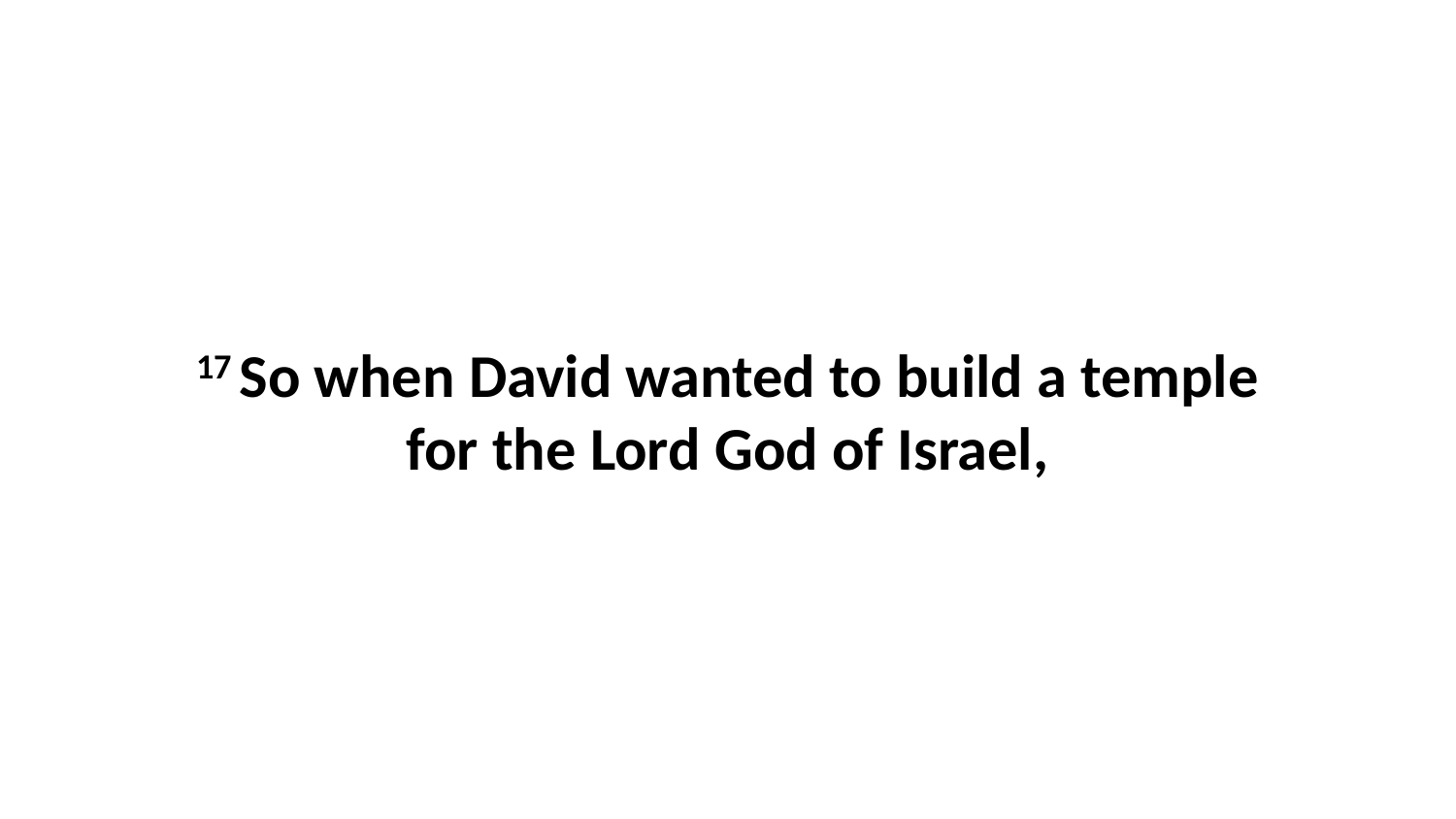

17 So when David wanted to build a temple for the Lord God of Israel,